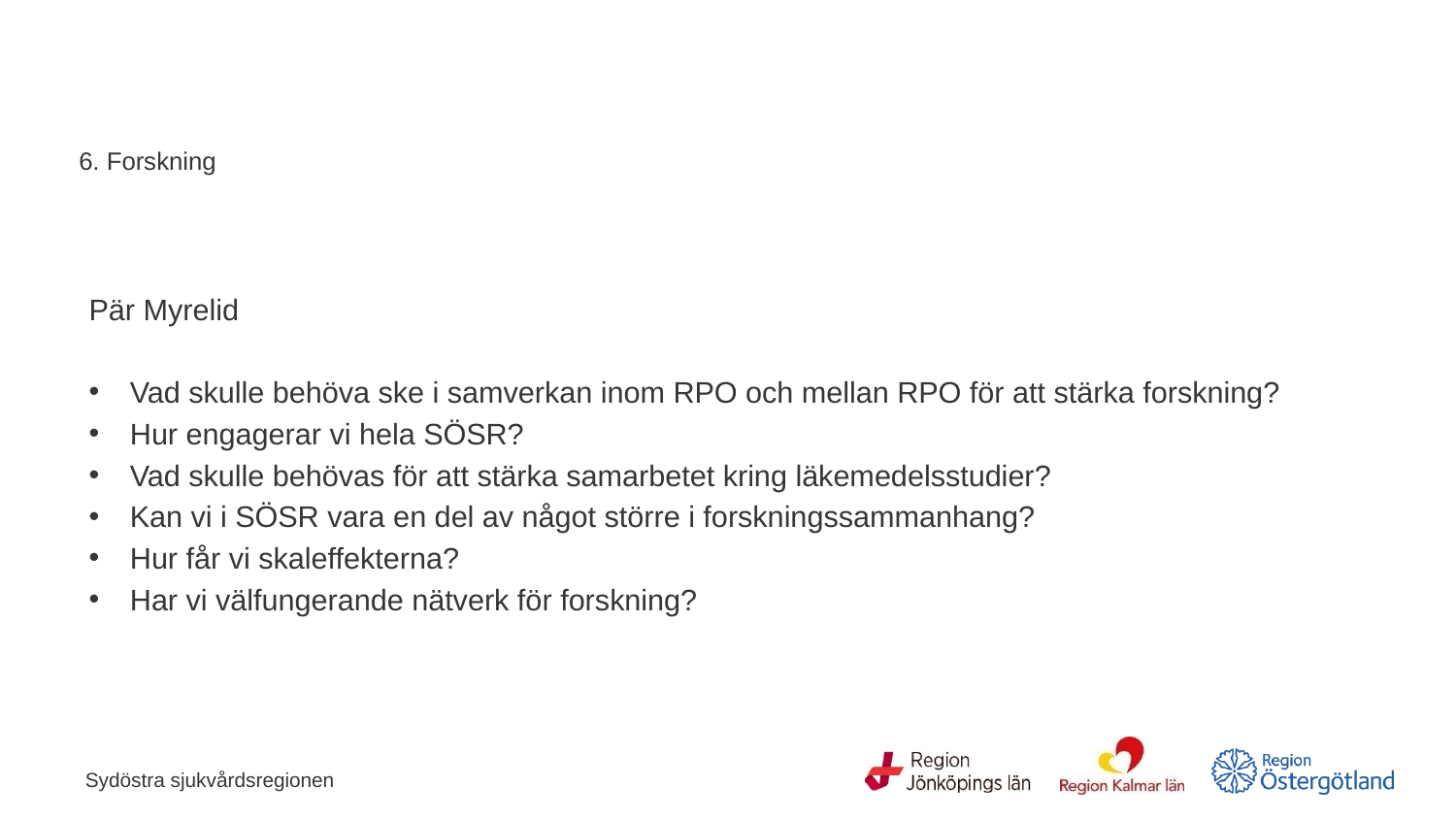

# 6. Forskning
Pär Myrelid

Vad skulle behöva ske i samverkan inom RPO och mellan RPO för att stärka forskning?
Hur engagerar vi hela SÖSR?
Vad skulle behövas för att stärka samarbetet kring läkemedelsstudier?
Kan vi i SÖSR vara en del av något större i forskningssammanhang?
Hur får vi skaleffekterna?
Har vi välfungerande nätverk för forskning?